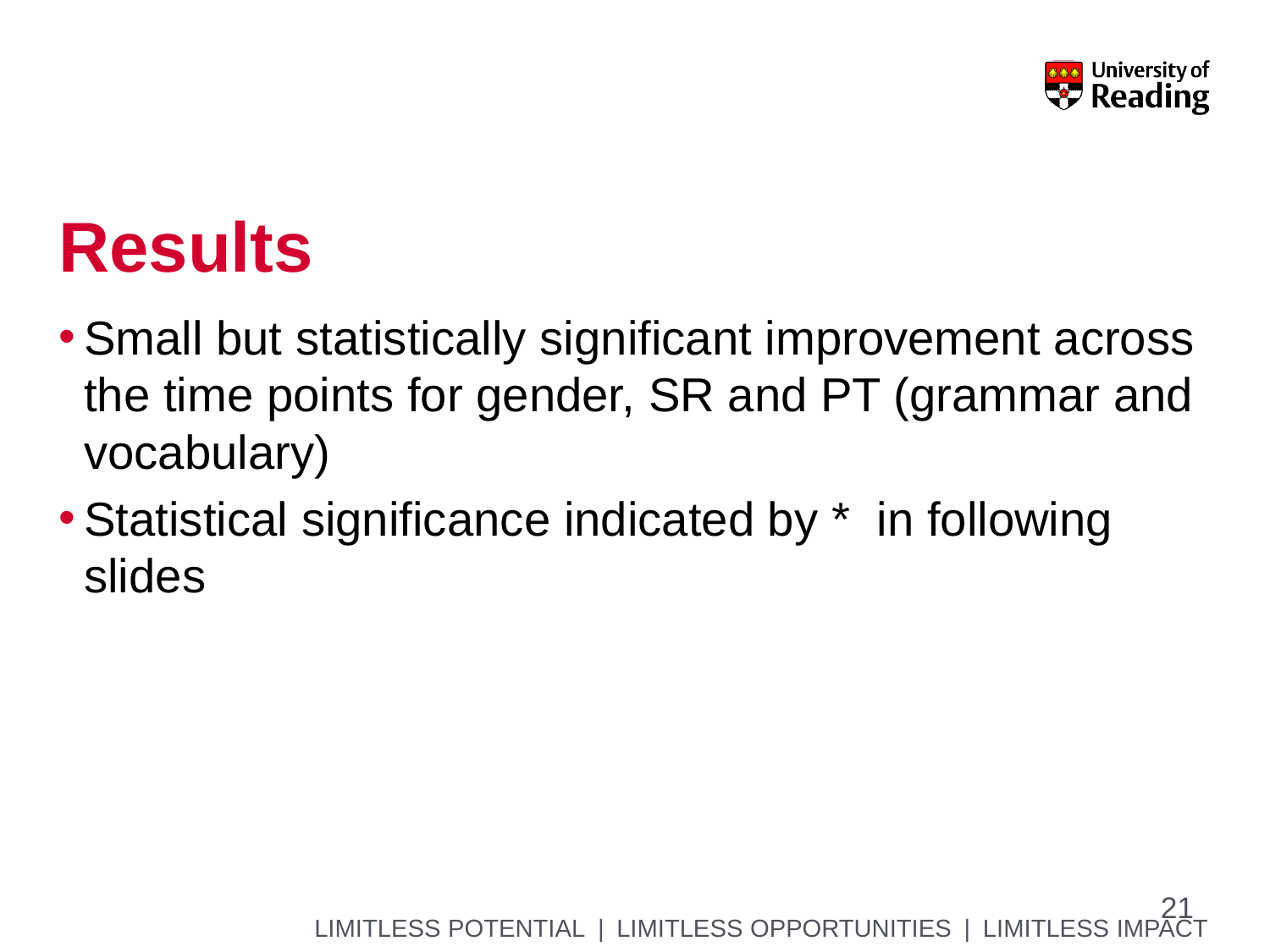

# Results
Small but statistically significant improvement across the time points for gender, SR and PT (grammar and vocabulary)
Statistical significance indicated by *  in following slides
21